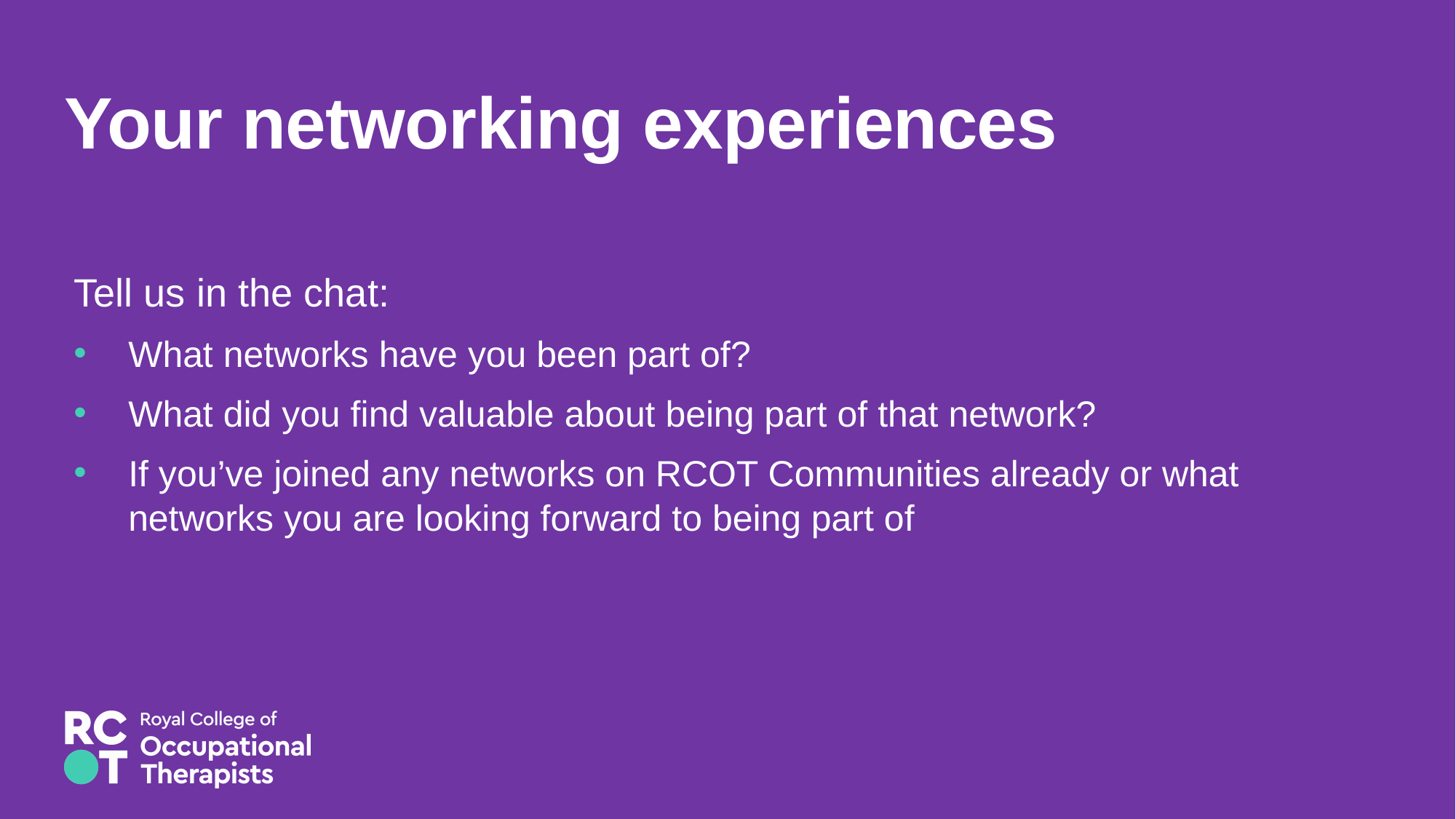

# Your networking experiences
Tell us in the chat:
What networks have you been part of?
What did you find valuable about being part of that network?
If you’ve joined any networks on RCOT Communities already or what networks you are looking forward to being part of